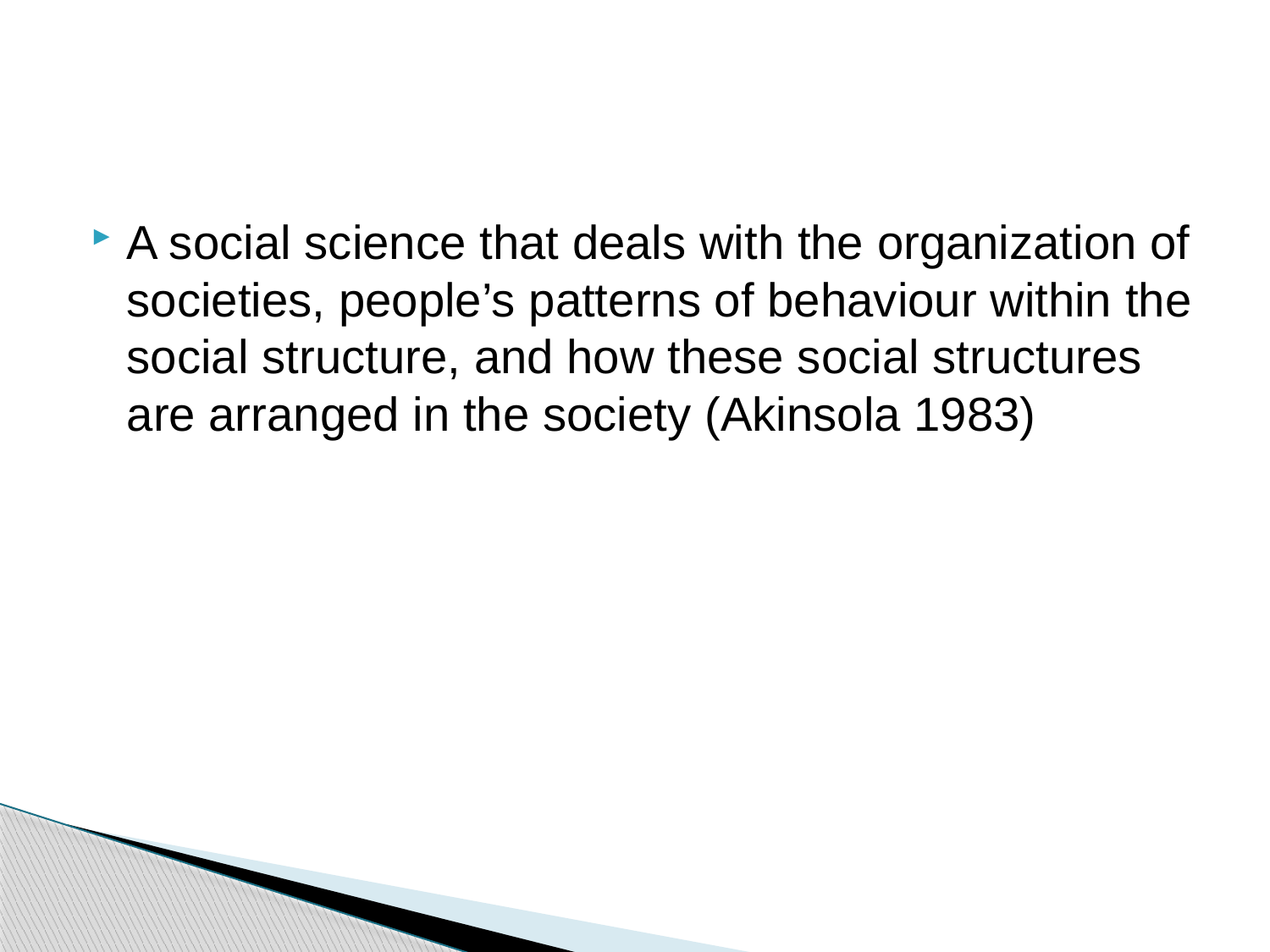

#
A social science that deals with the organization of societies, people’s patterns of behaviour within the social structure, and how these social structures are arranged in the society (Akinsola 1983)